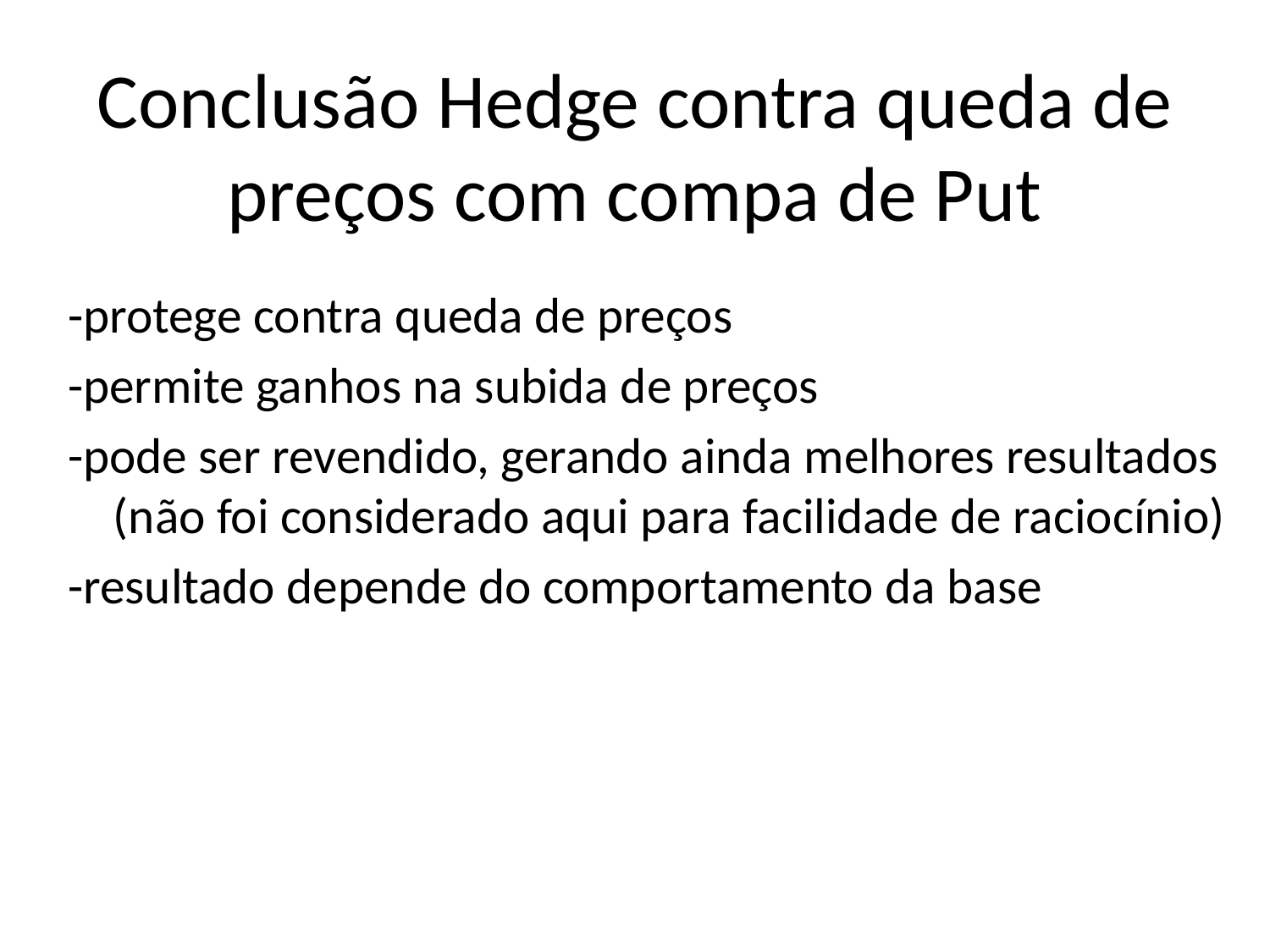

# Conclusão Hedge contra queda de preços com compa de Put
-protege contra queda de preços
-permite ganhos na subida de preços
-pode ser revendido, gerando ainda melhores resultados (não foi considerado aqui para facilidade de raciocínio)
-resultado depende do comportamento da base